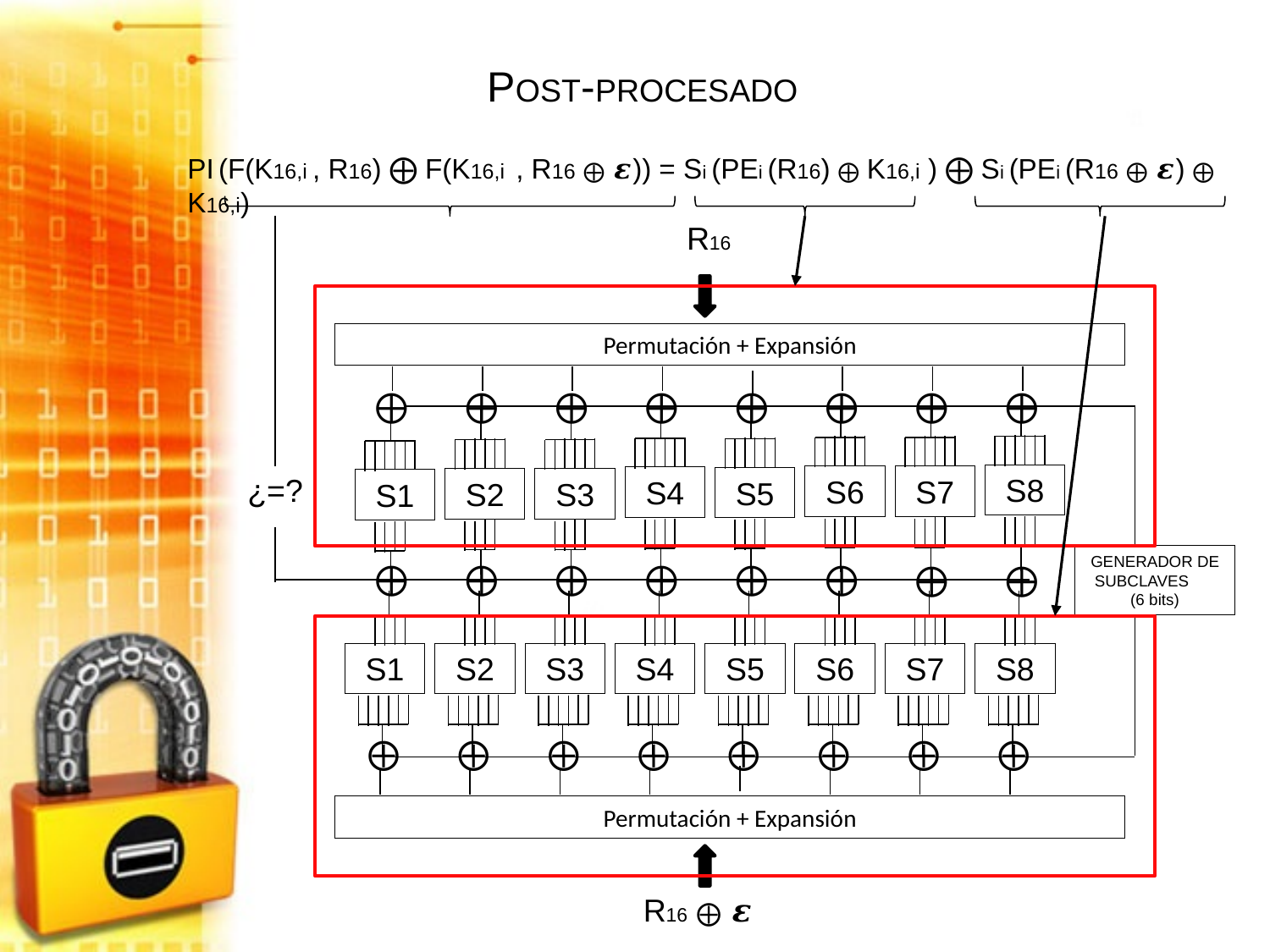

POST-PROCESADO

PI (F(K16,i , R16) ⨁ F(K16,i  , R16 ⨁ 𝜺)) = Si (PEi (R16) ⨁ K16,i ) ⨁ Si (PEi (R16 ⨁ 𝜺) ⨁ K16,i)
R16

Permutación + Expansión
⨁
S1
⨁
S2
⨁
S3
⨁
S4
⨁
S5
⨁
S6
⨁
S7
⨁
S8
⨁
⨁
⨁
⨁
⨁
⨁
⨁
⨁
S1
⨁
S2
⨁
S3
⨁
S4
⨁
S5
⨁
S6
⨁
S7
⨁
S8
⨁
¿=?
GENERADOR DE SUBCLAVES       (6 bits)

Permutación + Expansión

R16 ⨁ 𝜺